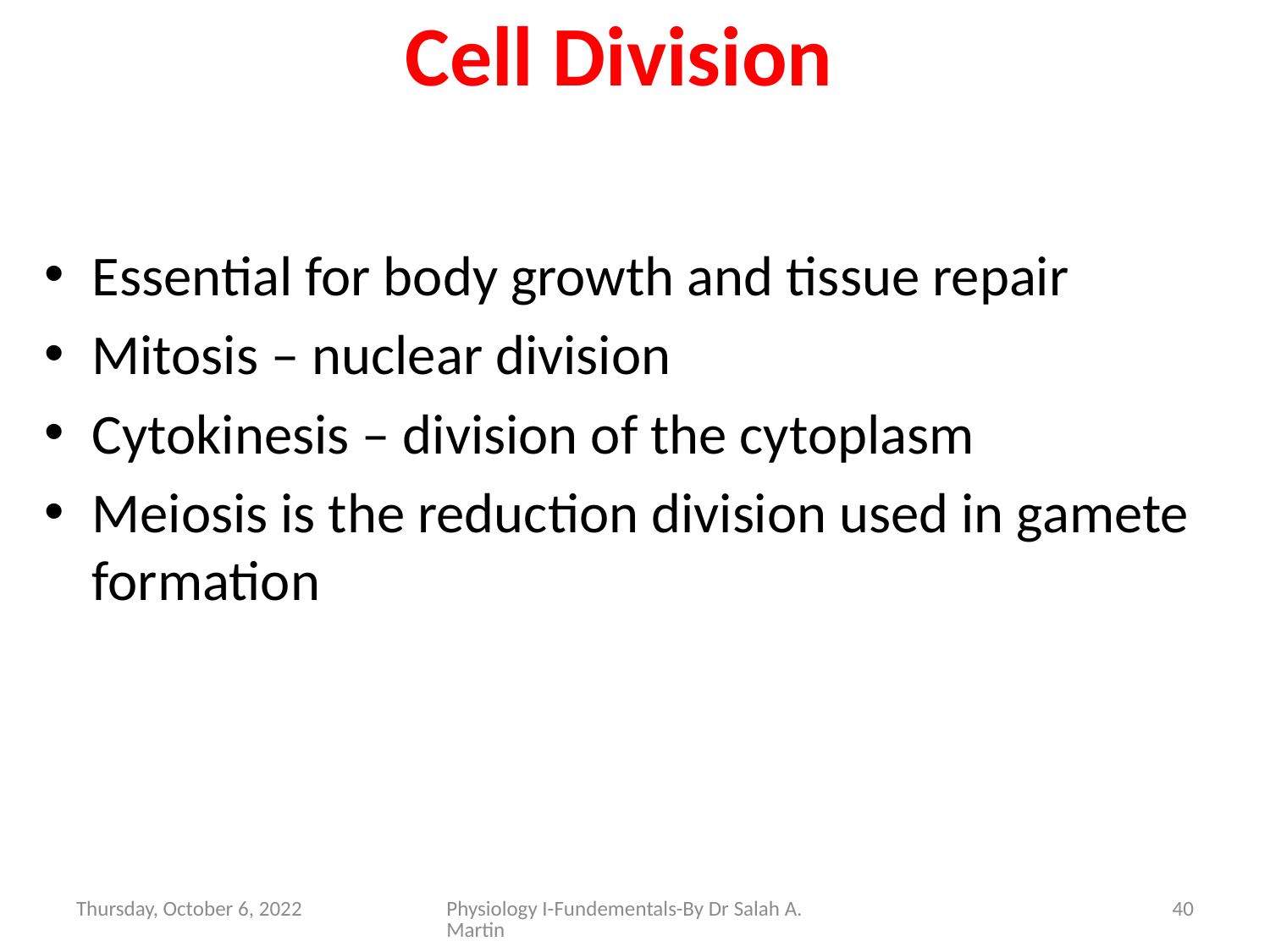

# Cell Division
Essential for body growth and tissue repair
Mitosis – nuclear division
Cytokinesis – division of the cytoplasm
Meiosis is the reduction division used in gamete formation
Thursday, October 6, 2022
Physiology I-Fundementals-By Dr Salah A. Martin
40